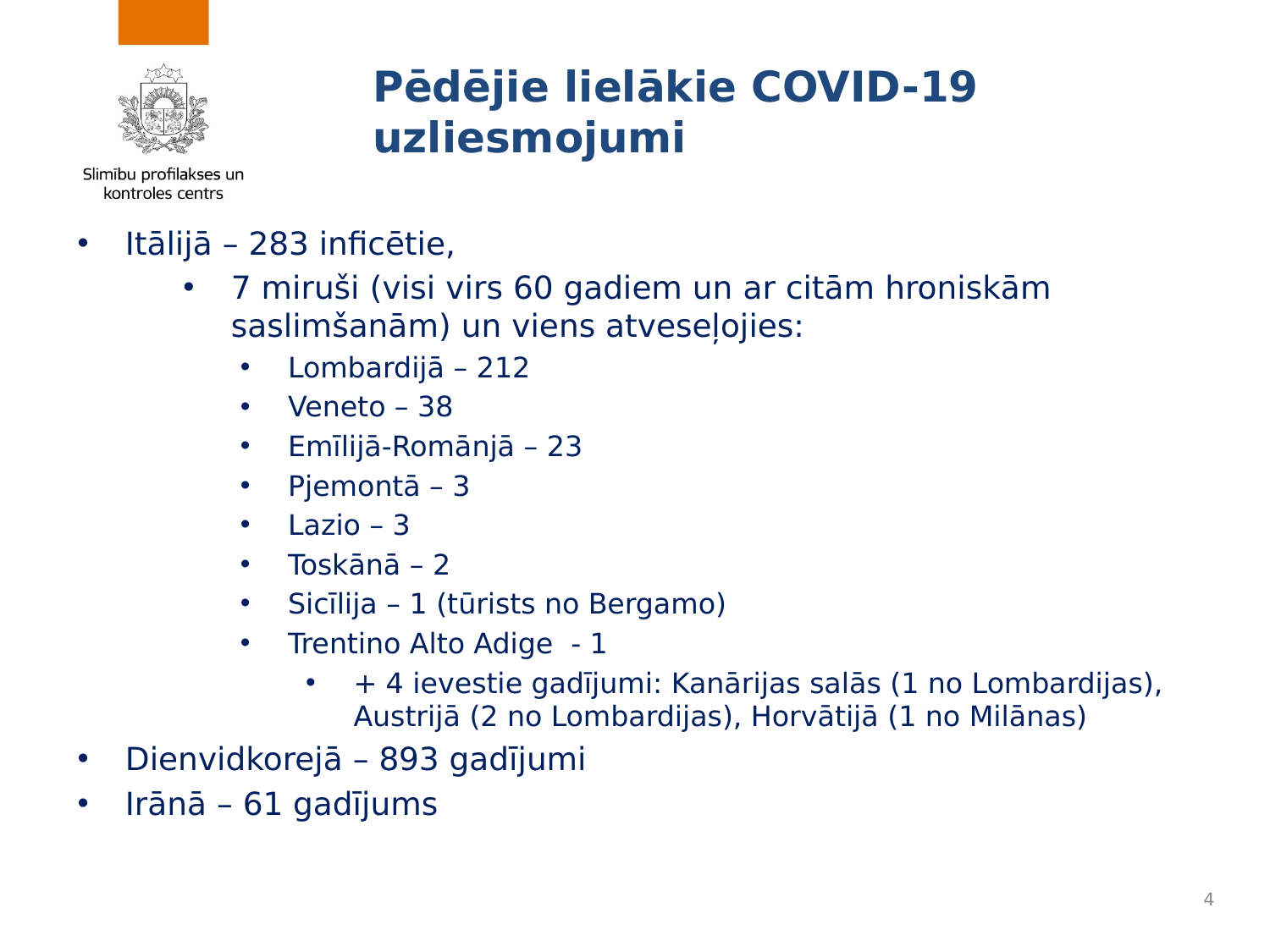

# Pēdējie lielākie COVID-19 uzliesmojumi
Itālijā – 283 inficētie,
7 miruši (visi virs 60 gadiem un ar citām hroniskām saslimšanām) un viens atveseļojies:
Lombardijā – 212
Veneto – 38
Emīlijā-Romānjā – 23
Pjemontā – 3
Lazio – 3
Toskānā – 2
Sicīlija – 1 (tūrists no Bergamo)
Trentino Alto Adige  - 1
+ 4 ievestie gadījumi: Kanārijas salās (1 no Lombardijas), Austrijā (2 no Lombardijas), Horvātijā (1 no Milānas)
Dienvidkorejā – 893 gadījumi
Irānā – 61 gadījums
4